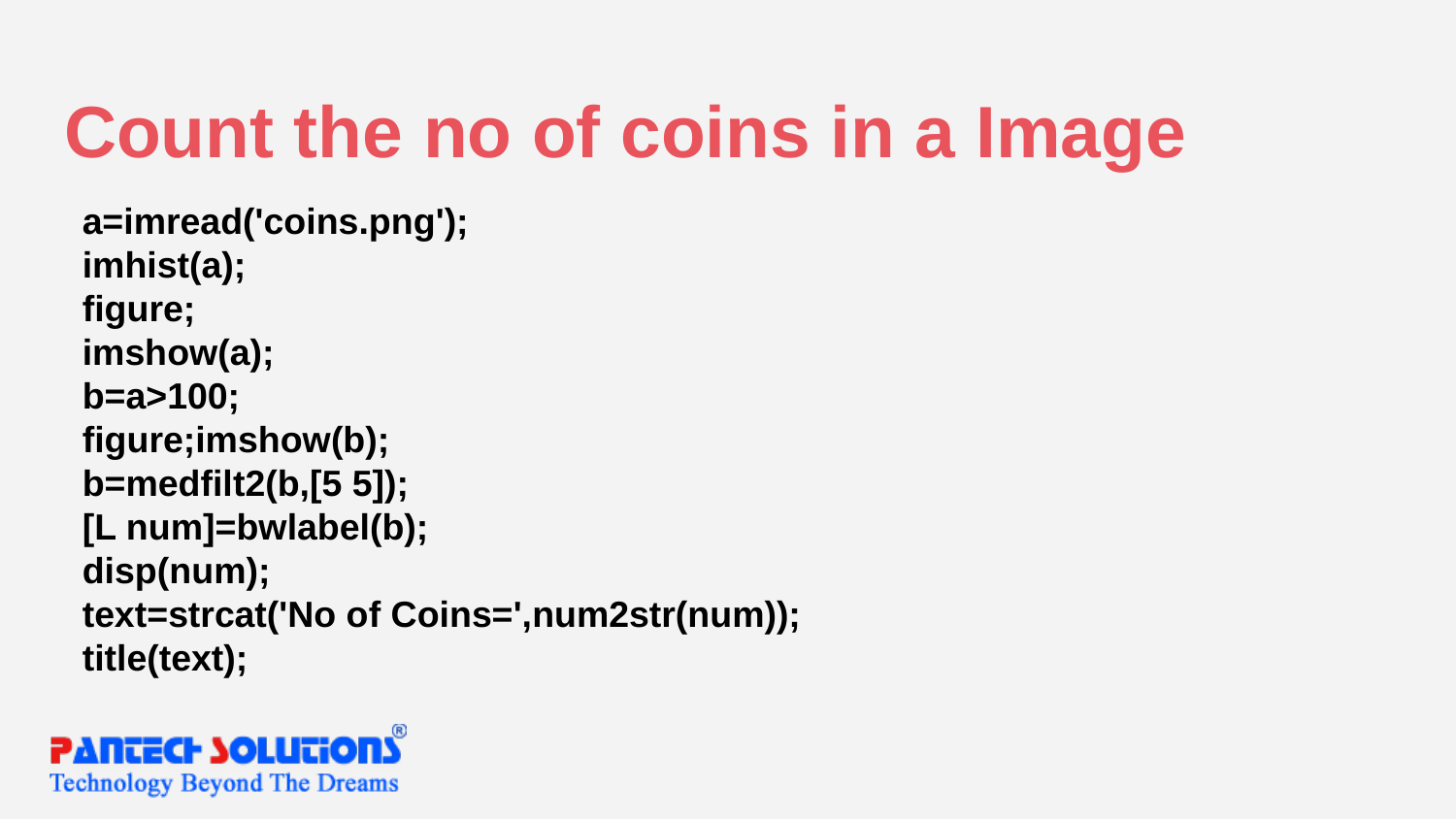

# Count the no of coins in a Image
a=imread('coins.png');
imhist(a);
figure;
imshow(a);
b=a>100;
figure;imshow(b);
b=medfilt2(b,[5 5]);
[L num]=bwlabel(b);
disp(num);
text=strcat('No of Coins=',num2str(num));
title(text);